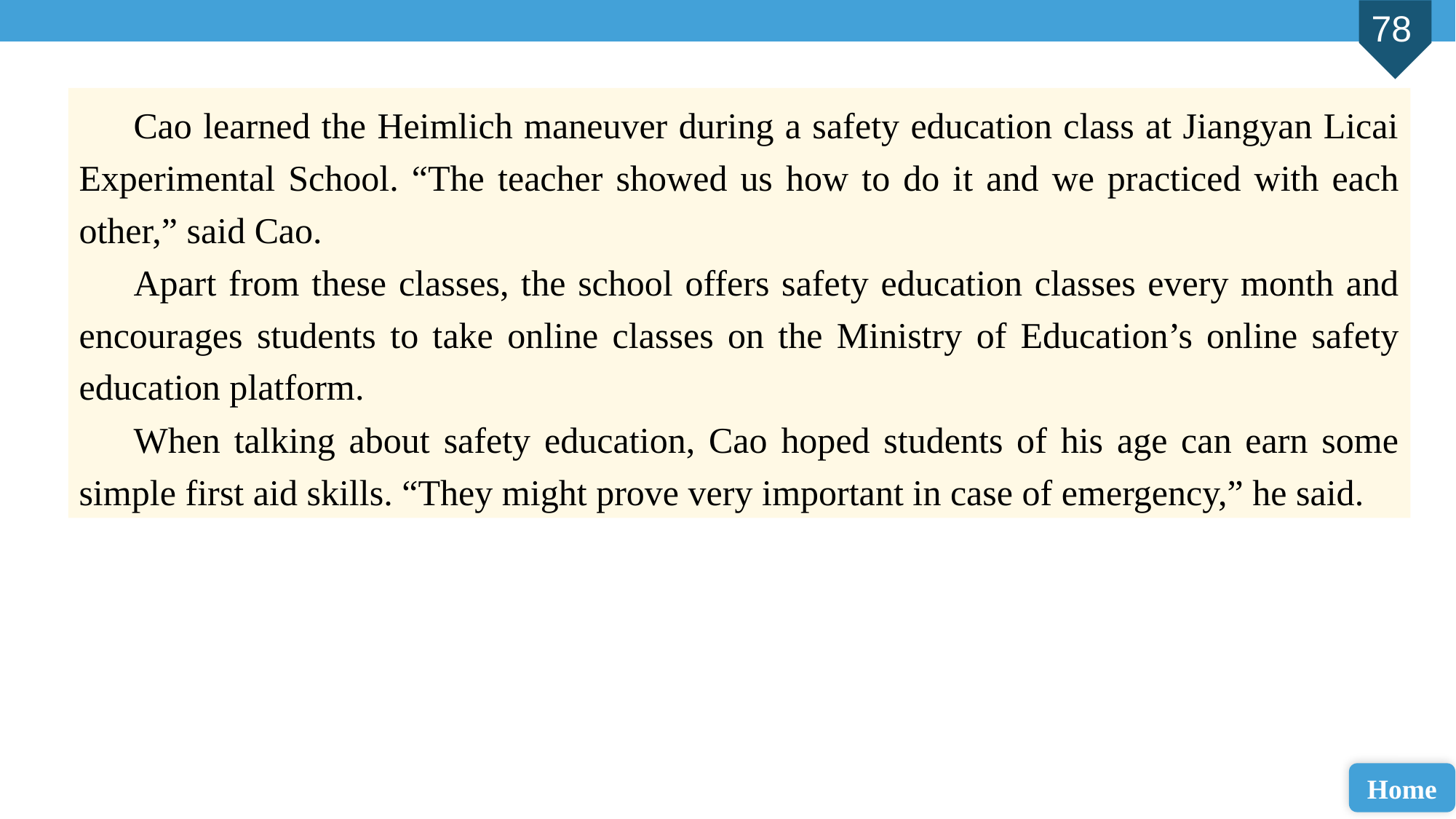

Cao learned the Heimlich maneuver during a safety education class at Jiangyan Licai Experimental School. “The teacher showed us how to do it and we practiced with each other,” said Cao.
Apart from these classes, the school offers safety education classes every month and encourages students to take online classes on the Ministry of Education’s online safety education platform.
When talking about safety education, Cao hoped students of his age can earn some simple first aid skills. “They might prove very important in case of emergency,” he said.